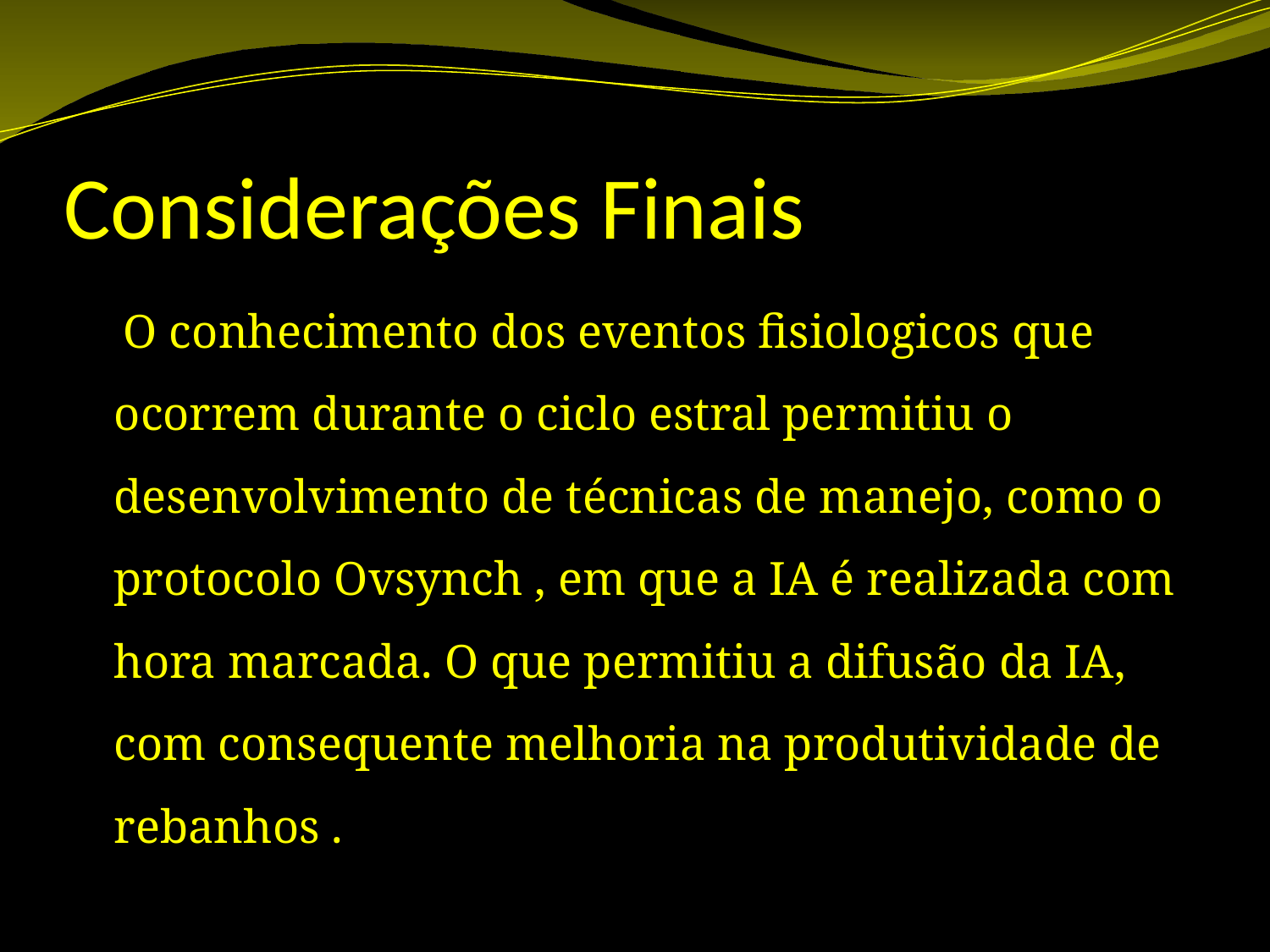

# Considerações Finais
    O conhecimento dos eventos fisiologicos que ocorrem durante o ciclo estral permitiu o desenvolvimento de técnicas de manejo, como o protocolo Ovsynch , em que a IA é realizada com hora marcada. O que permitiu a difusão da IA, com consequente melhoria na produtividade de rebanhos .